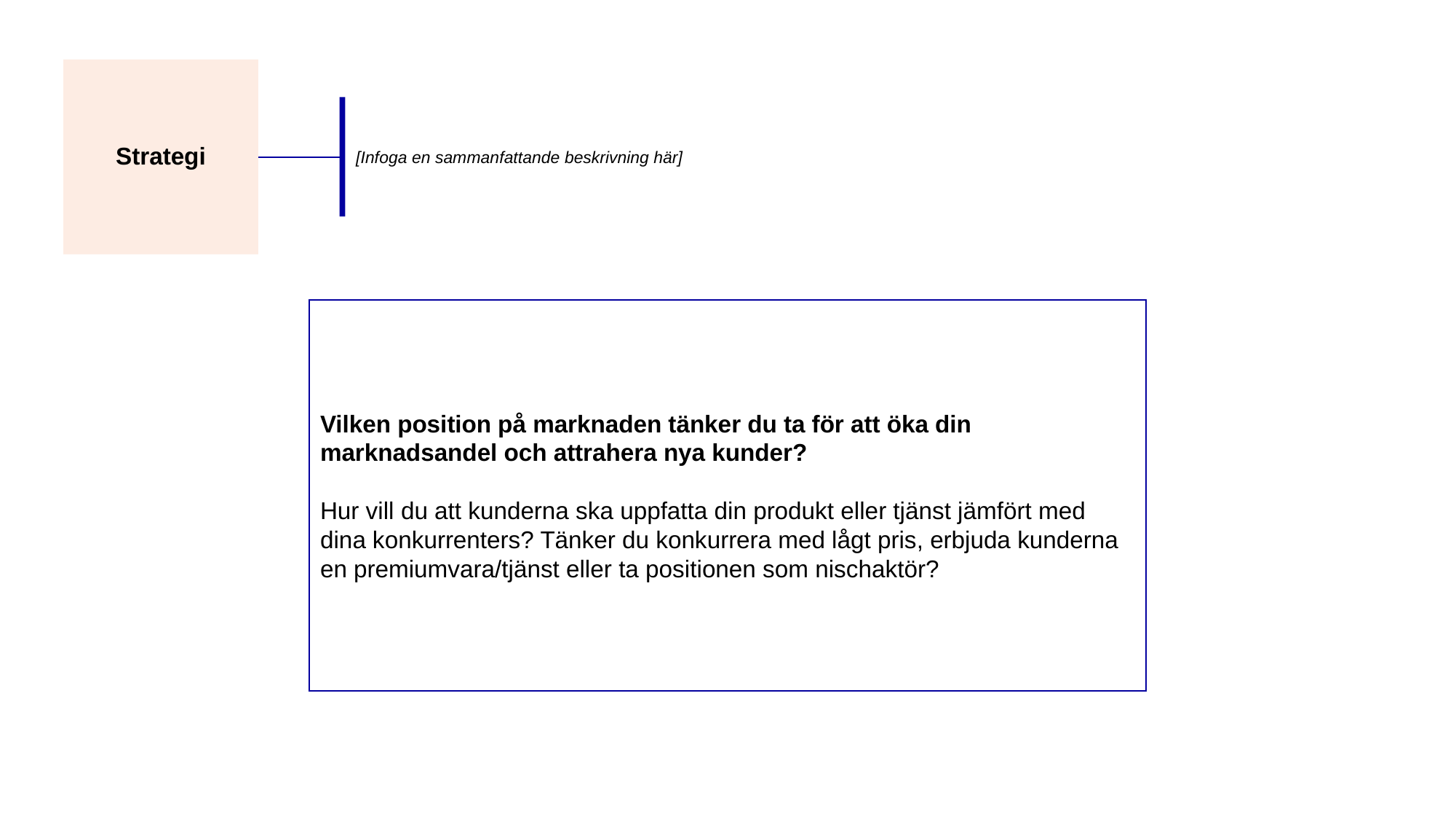

Strategi

[Infoga en sammanfattande beskrivning här]
Vilken position på marknaden tänker du ta för att öka din marknadsandel och attrahera nya kunder?

Hur vill du att kunderna ska uppfatta din produkt eller tjänst jämfört med dina konkurrenters? Tänker du konkurrera med lågt pris, erbjuda kunderna en premiumvara/tjänst eller ta positionen som nischaktör?